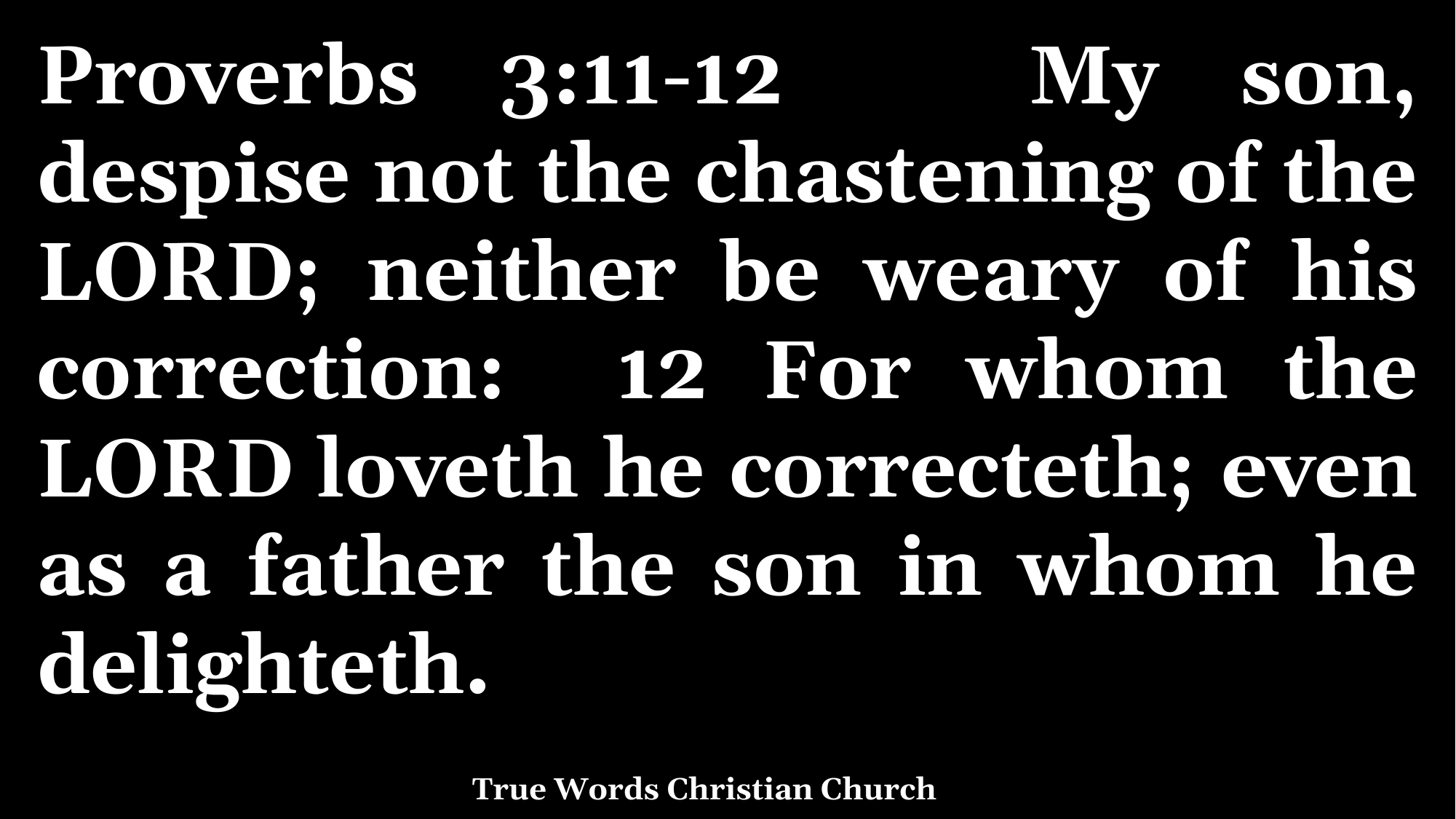

Proverbs 3:11-12   My son, despise not the chastening of the LORD; neither be weary of his correction:  12 For whom the LORD loveth he correcteth; even as a father the son in whom he delighteth.
True Words Christian Church